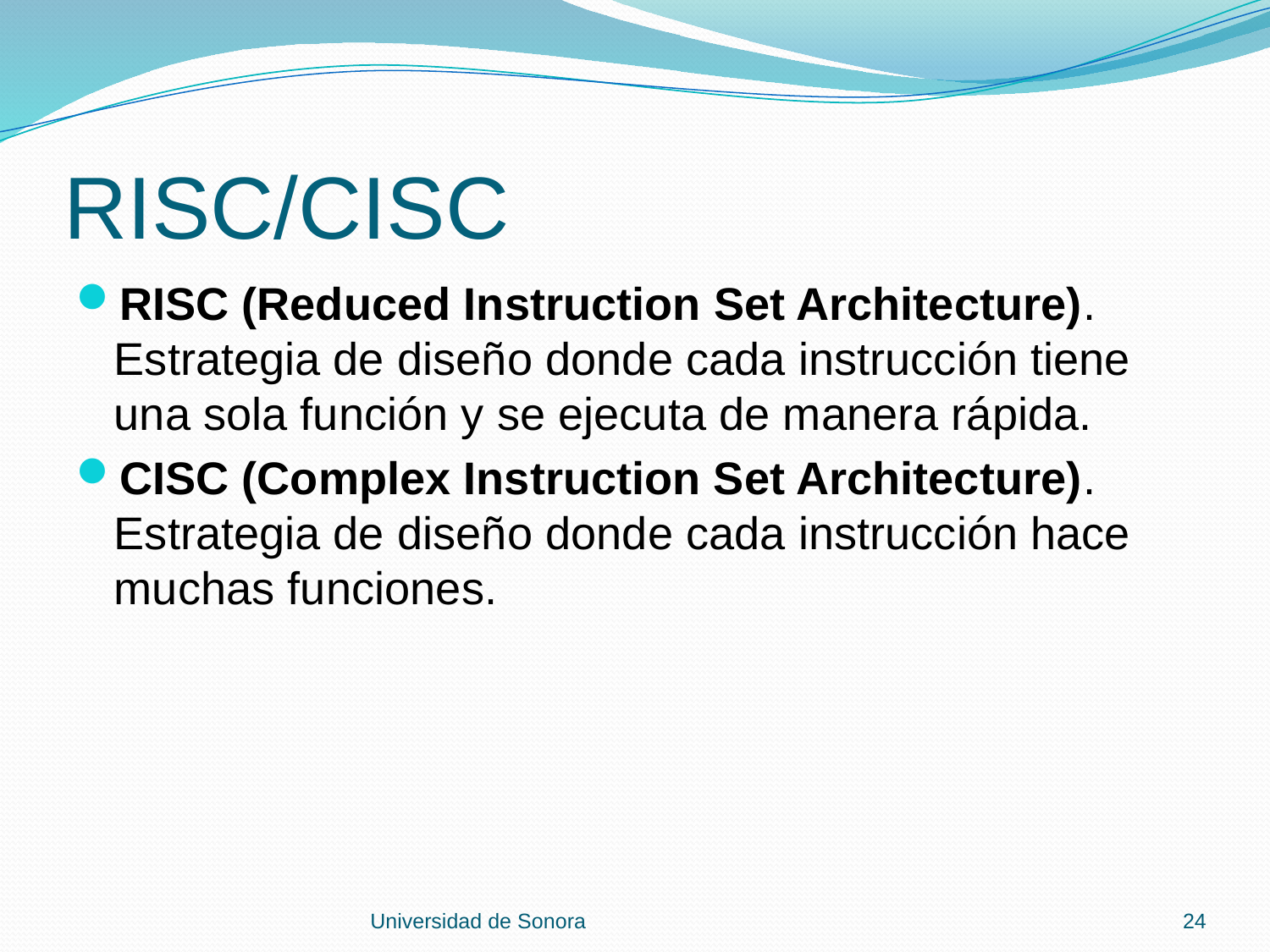

# RISC/CISC
RISC (Reduced Instruction Set Architecture). Estrategia de diseño donde cada instrucción tiene una sola función y se ejecuta de manera rápida.
CISC (Complex Instruction Set Architecture). Estrategia de diseño donde cada instrucción hace muchas funciones.

Universidad de Sonora
24